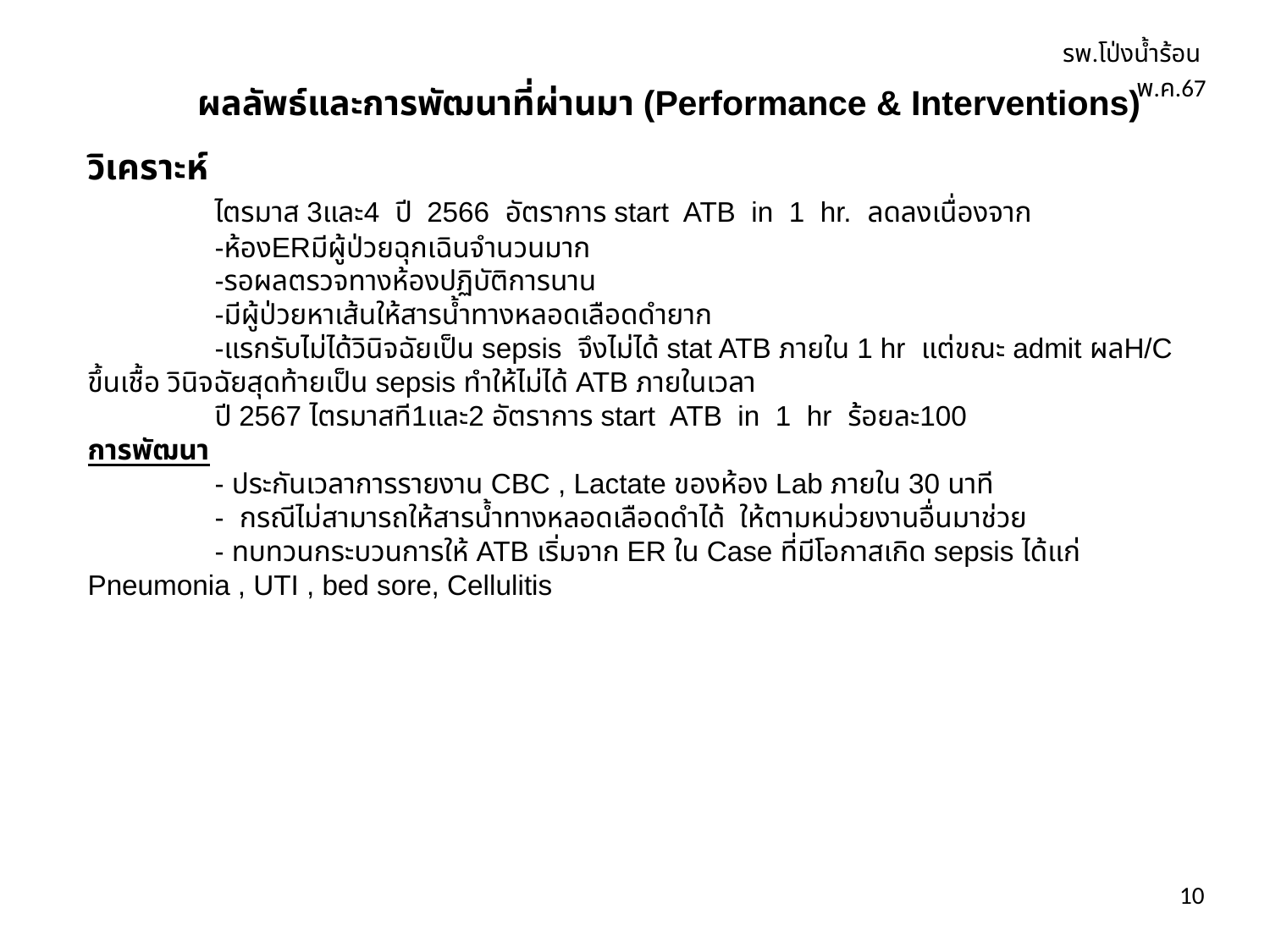

รพ.โป่งน้ำร้อน  พ.ค.67
# ผลลัพธ์และการพัฒนาที่ผ่านมา (Performance & Interventions)
วิเคราะห์
	ไตรมาส 3และ4  ปี  2566  อัตราการ start  ATB  in  1  hr.  ลดลงเนื่องจาก
	-ห้องERมีผู้ป่วยฉุกเฉินจำนวนมาก
	-รอผลตรวจทางห้องปฏิบัติการนาน
	-มีผู้ป่วยหาเส้นให้สารน้ำทางหลอดเลือดดำยาก
	-แรกรับไม่ได้วินิจฉัยเป็น sepsis  จึงไม่ได้ stat ATB ภายใน 1 hr  แต่ขณะ admit ผลH/C ขึ้นเชื้อ วินิจฉัยสุดท้ายเป็น sepsis ทำให้ไม่ได้ ATB ภายในเวลา
	ปี 2567 ไตรมาสที1และ2 อัตราการ start  ATB  in  1  hr  ร้อยละ100
การพัฒนา
	- ประกันเวลาการรายงาน CBC , Lactate ของห้อง Lab ภายใน 30 นาที
	-  กรณีไม่สามารถให้สารน้ำทางหลอดเลือดดำได้  ให้ตามหน่วยงานอื่นมาช่วย
	- ทบทวนกระบวนการให้ ATB เริ่มจาก ER ใน Case ที่มีโอกาสเกิด sepsis ได้แก่ Pneumonia , UTI , bed sore, Cellulitis

10